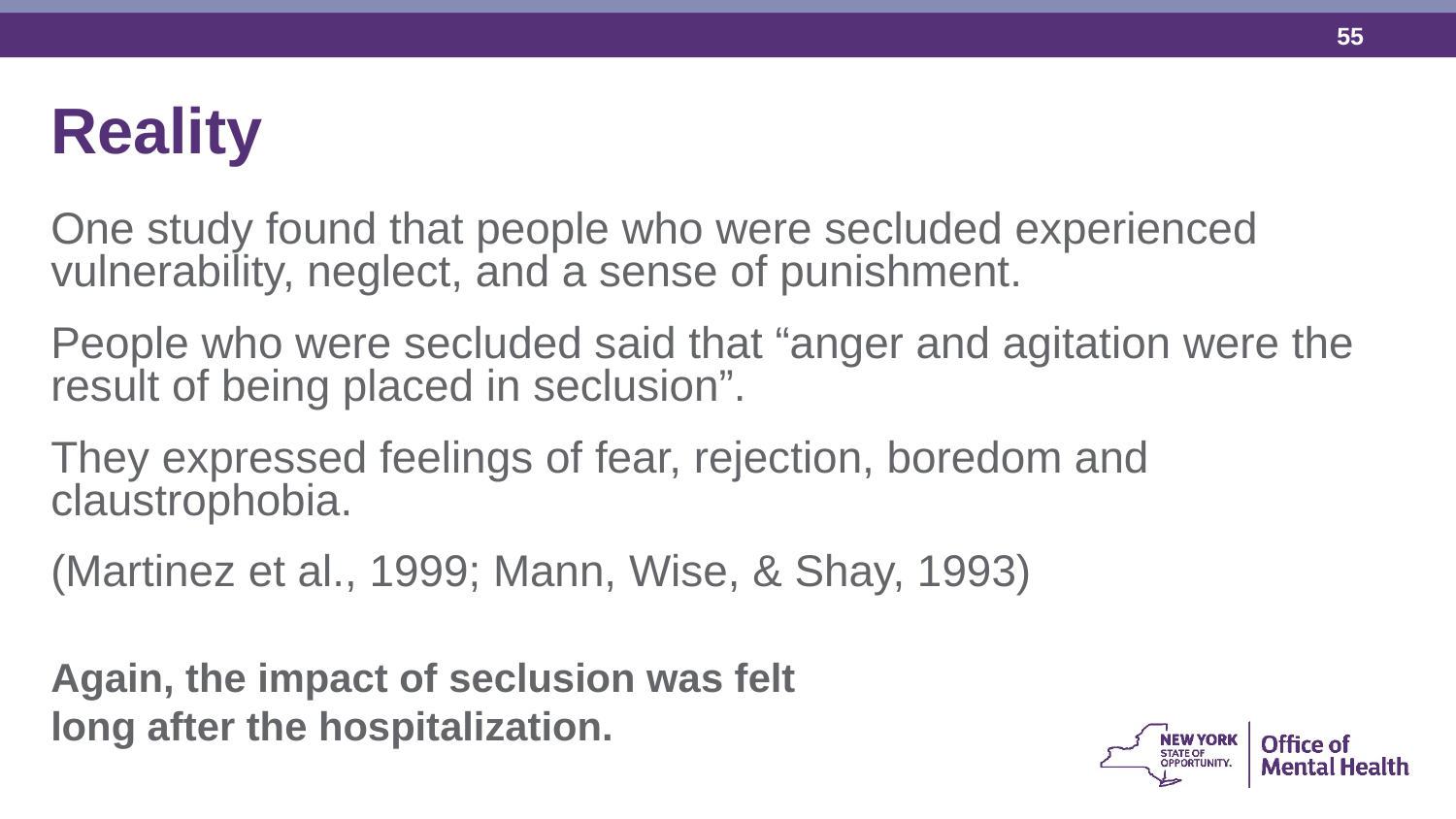

Reality
One study found that people who were secluded experienced vulnerability, neglect, and a sense of punishment.
People who were secluded said that “anger and agitation were the result of being placed in seclusion”.
They expressed feelings of fear, rejection, boredom and claustrophobia.
(Martinez et al., 1999; Mann, Wise, & Shay, 1993)

Again, the impact of seclusion was felt
long after the hospitalization.